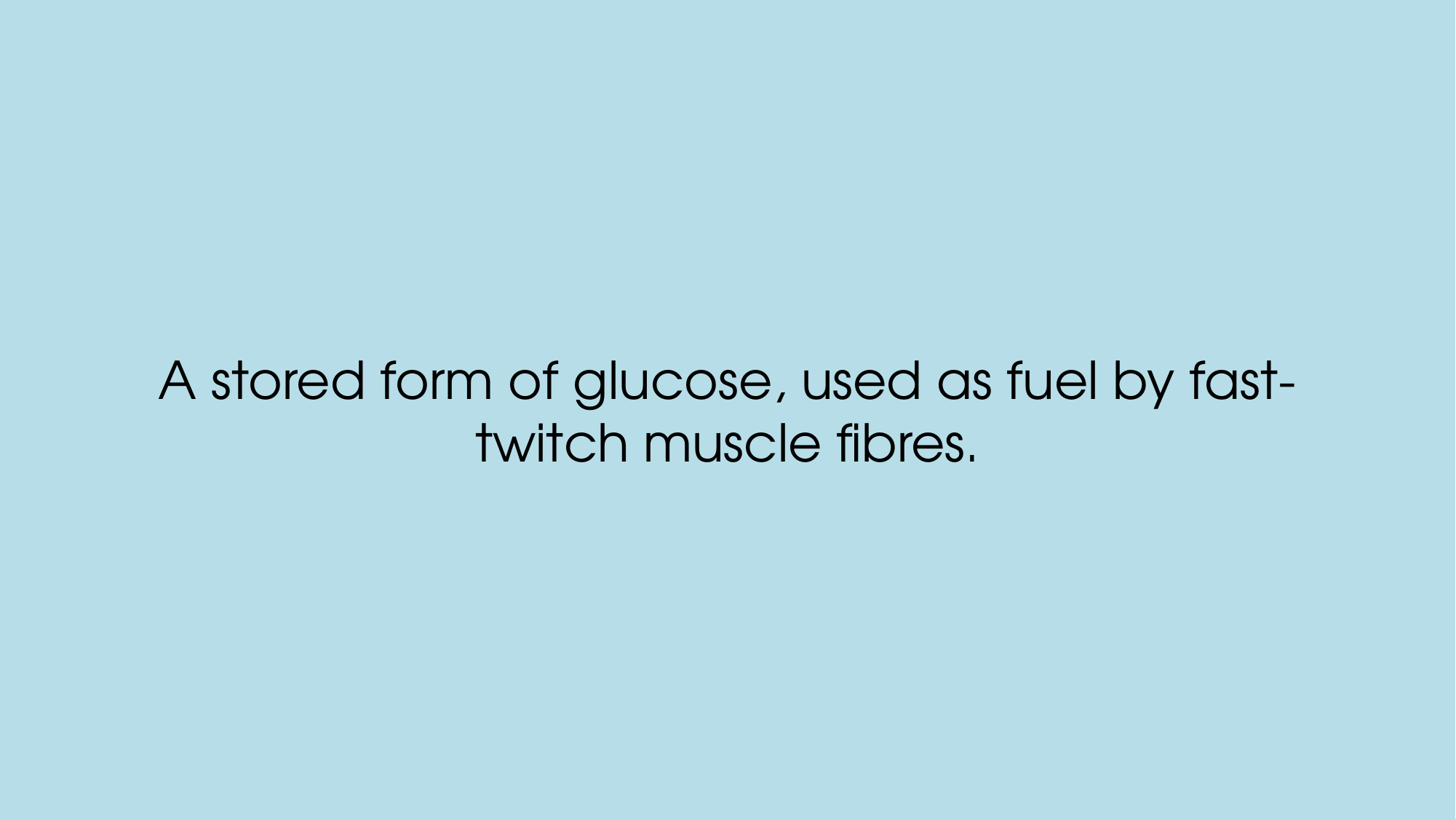

# A stored form of glucose, used as fuel by fast-twitch muscle fibres.